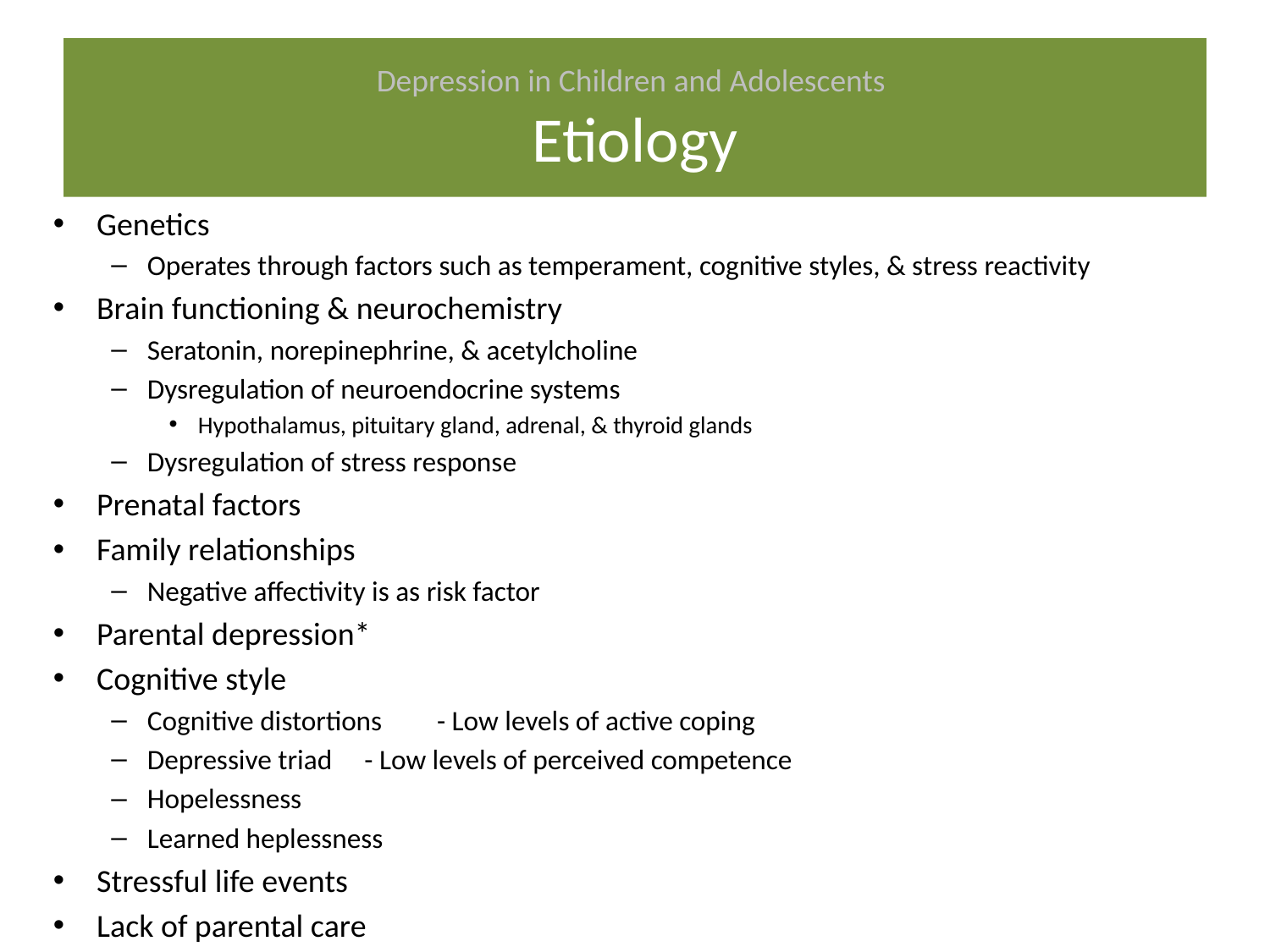

# Depression in Children and Adolescents Etiology
Genetics
Operates through factors such as temperament, cognitive styles, & stress reactivity
Brain functioning & neurochemistry
Seratonin, norepinephrine, & acetylcholine
Dysregulation of neuroendocrine systems
Hypothalamus, pituitary gland, adrenal, & thyroid glands
Dysregulation of stress response
Prenatal factors
Family relationships
Negative affectivity is as risk factor
Parental depression*
Cognitive style
Cognitive distortions			- Low levels of active coping
Depressive triad				- Low levels of perceived competence
Hopelessness
Learned heplessness
Stressful life events
Lack of parental care